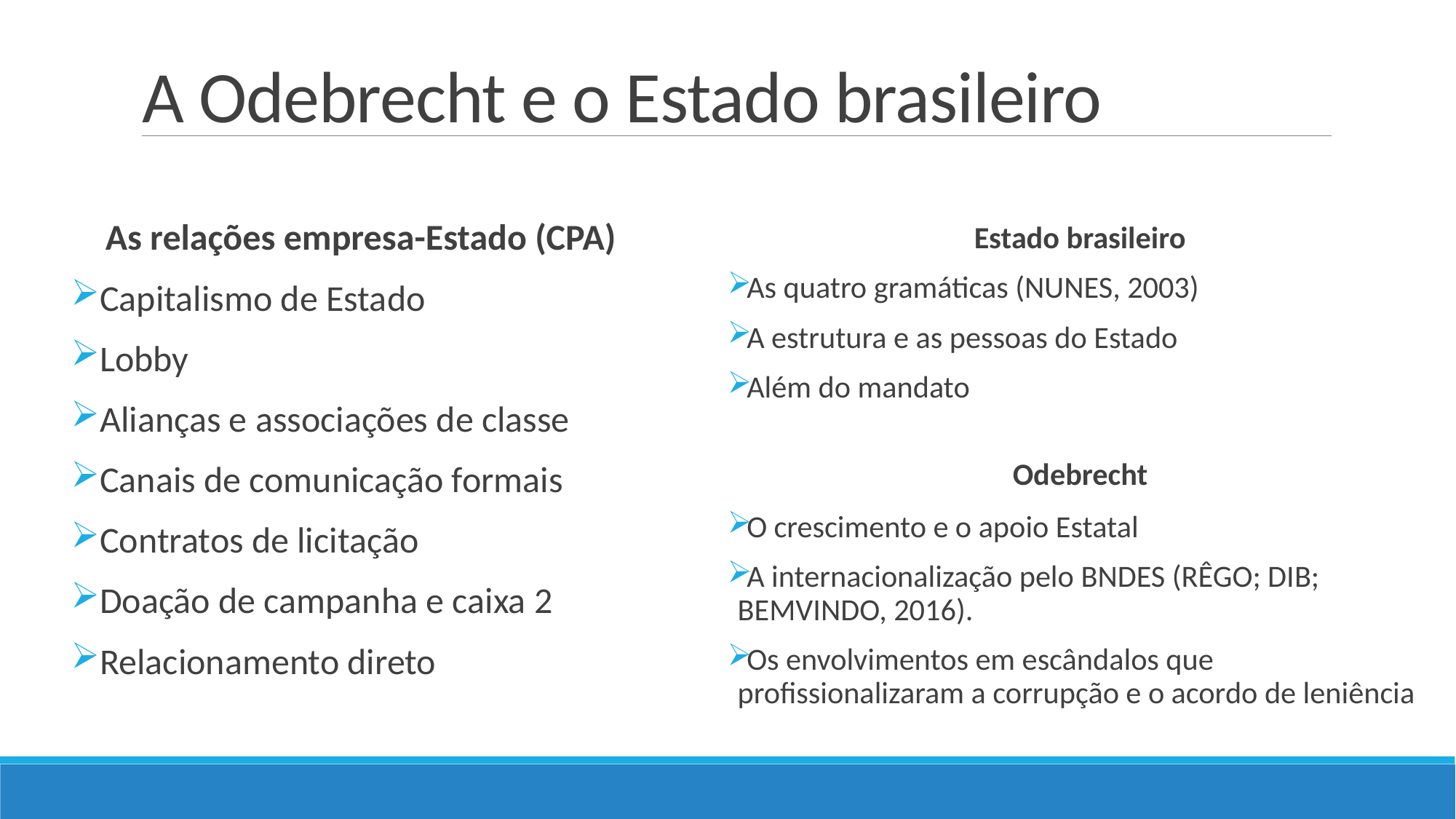

# A Odebrecht e o Estado brasileiro
As relações empresa-Estado (CPA)
Capitalismo de Estado
Lobby
Alianças e associações de classe
Canais de comunicação formais
Contratos de licitação
Doação de campanha e caixa 2
Relacionamento direto
Estado brasileiro
As quatro gramáticas (NUNES, 2003)
A estrutura e as pessoas do Estado
Além do mandato

Odebrecht
O crescimento e o apoio Estatal
A internacionalização pelo BNDES (RÊGO; DIB; BEMVINDO, 2016).
Os envolvimentos em escândalos que profissionalizaram a corrupção e o acordo de leniência